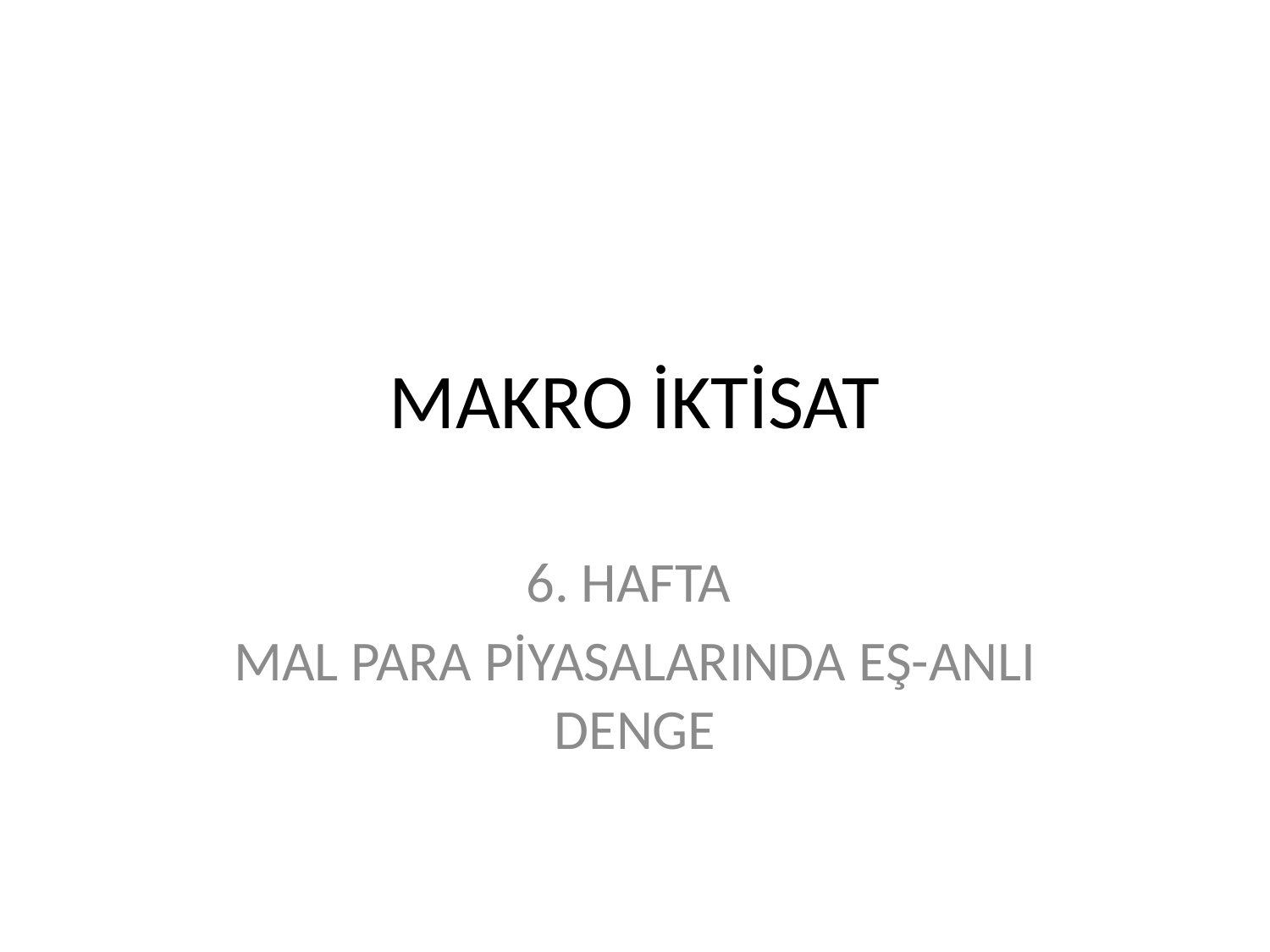

# MAKRO İKTİSAT
6. HAFTA
MAL PARA PİYASALARINDA EŞ-ANLI DENGE